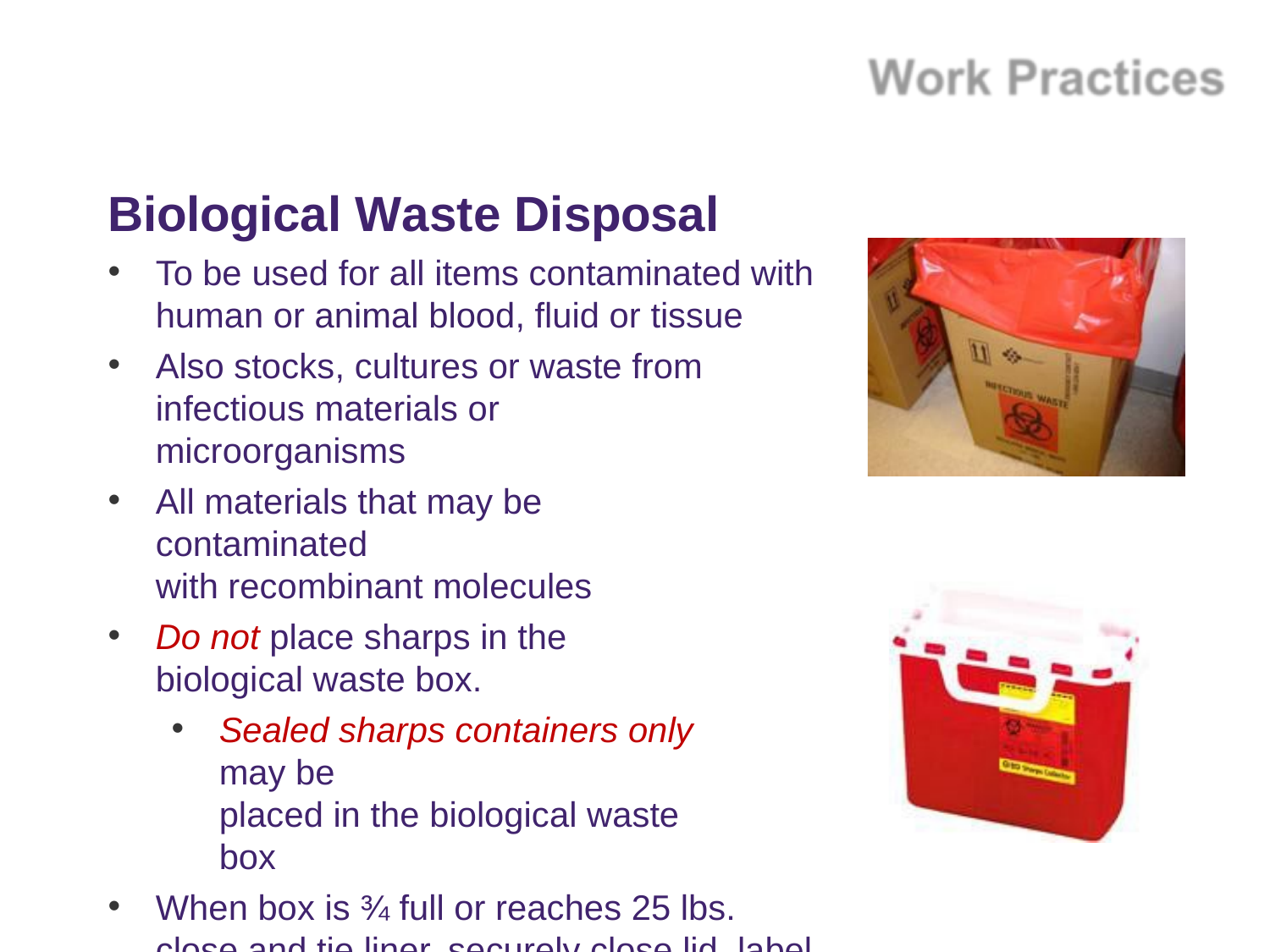

#
Biological Waste Disposal
To be used for all items contaminated with
human or animal blood, fluid or tissue
Also stocks, cultures or waste from infectious materials or microorganisms
All materials that may be contaminated
with recombinant molecules
Do not place sharps in the biological waste box.
Sealed sharps containers only may be
placed in the biological waste box
When box is ¾ full or reaches 25 lbs. close and tie liner, securely close lid, label with PI name and room number and place in hallway for pickup